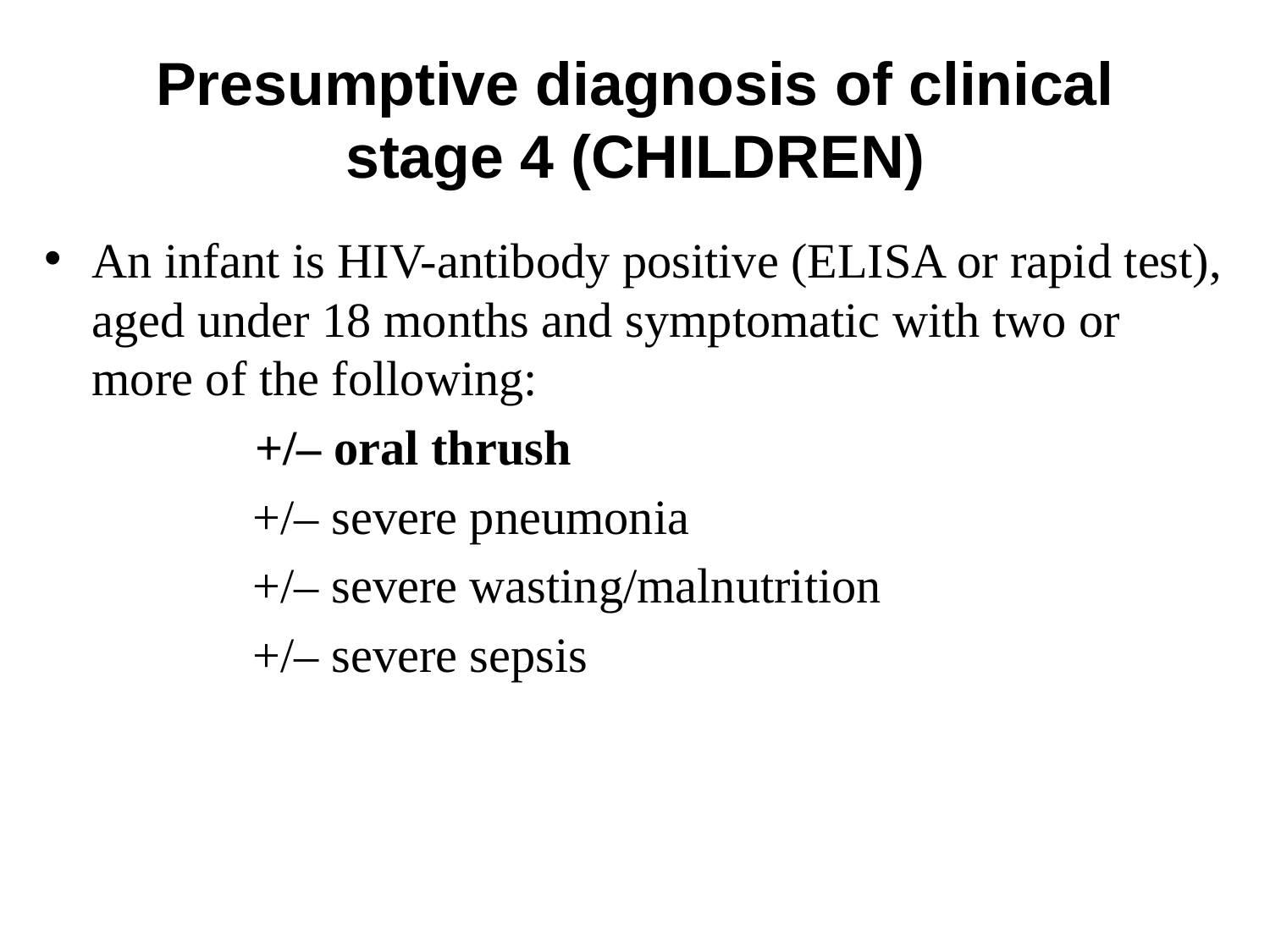

# Presumptive diagnosis of clinical stage 4 (CHILDREN)
An infant is HIV-antibody positive (ELISA or rapid test), aged under 18 months and symptomatic with two or more of the following:
            +/– oral thrush
                 +/– severe pneumonia
                 +/– severe wasting/malnutrition
                 +/– severe sepsis